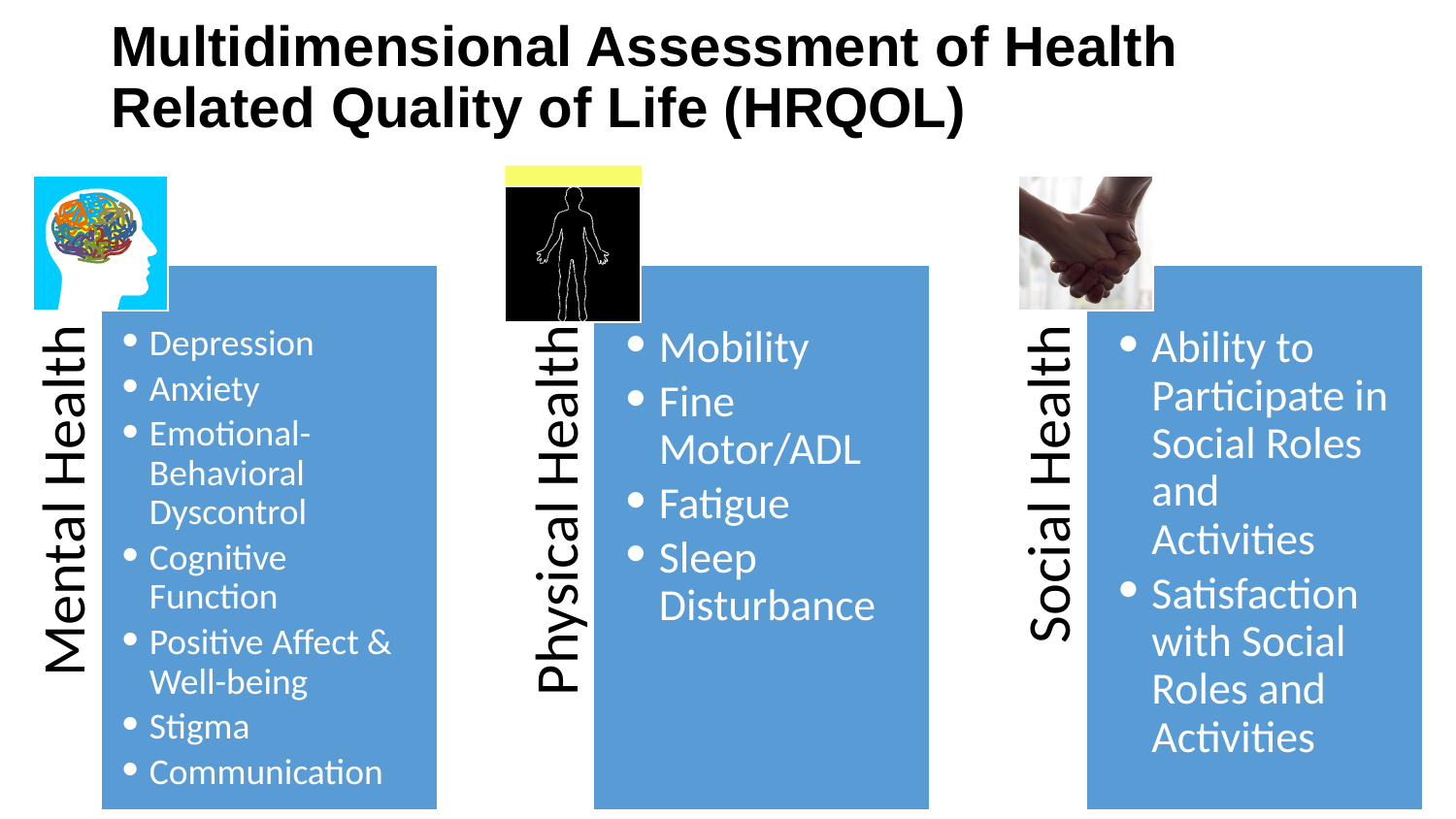

# Multidimensional Assessment of Health Related Quality of Life (HRQOL)

Depression
Anxiety
Emotional-Behavioral Dyscontrol
Cognitive Function
Positive Affect & Well-being
Stigma
Communication

Mobility
Fine Motor/ADL
Fatigue
Sleep Disturbance

Ability to Participate in Social Roles and Activities
Satisfaction with Social Roles and Activities

Mental Health

Physical Health

Social Health